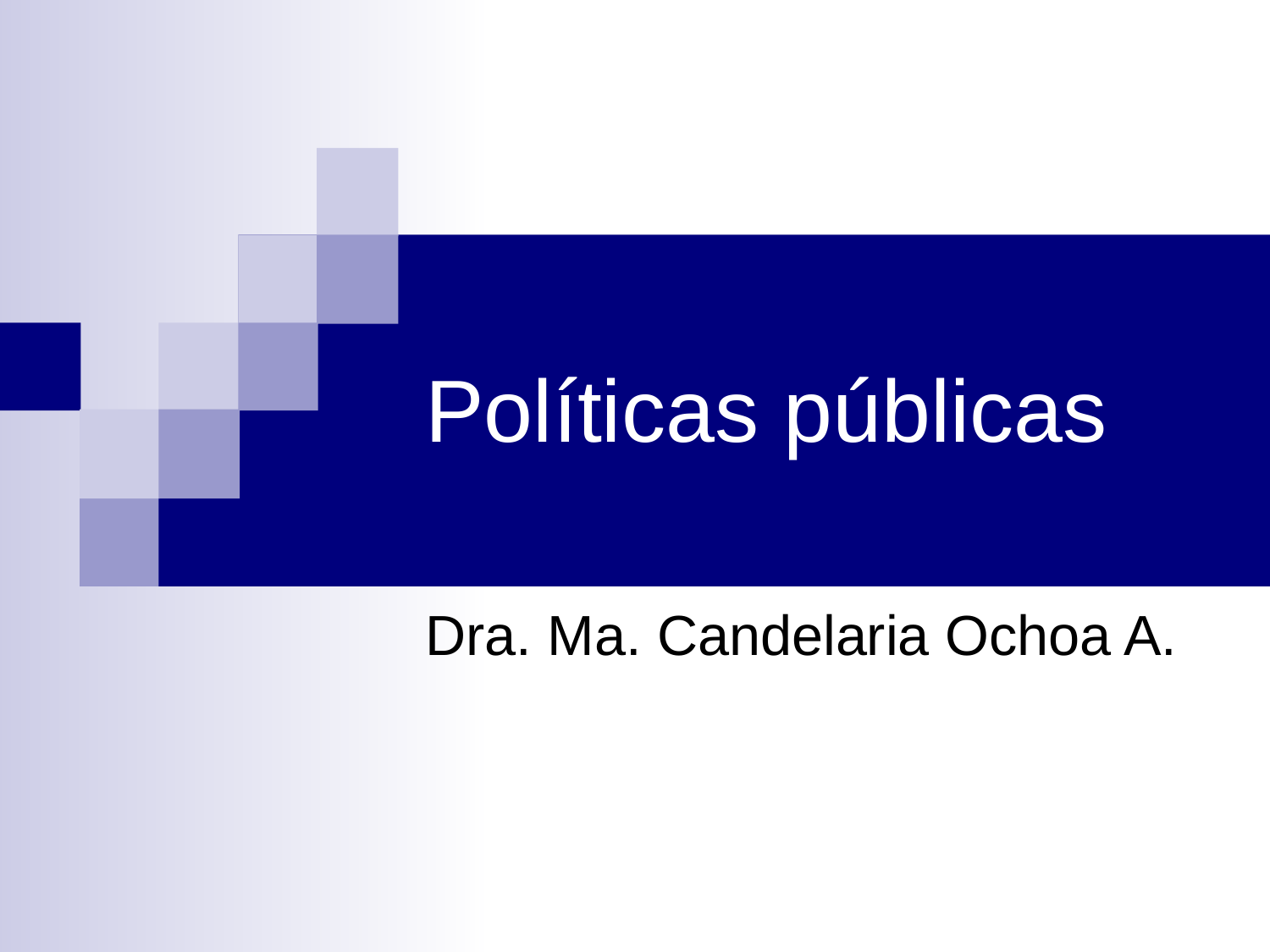

# Políticas públicas
Dra. Ma. Candelaria Ochoa A.